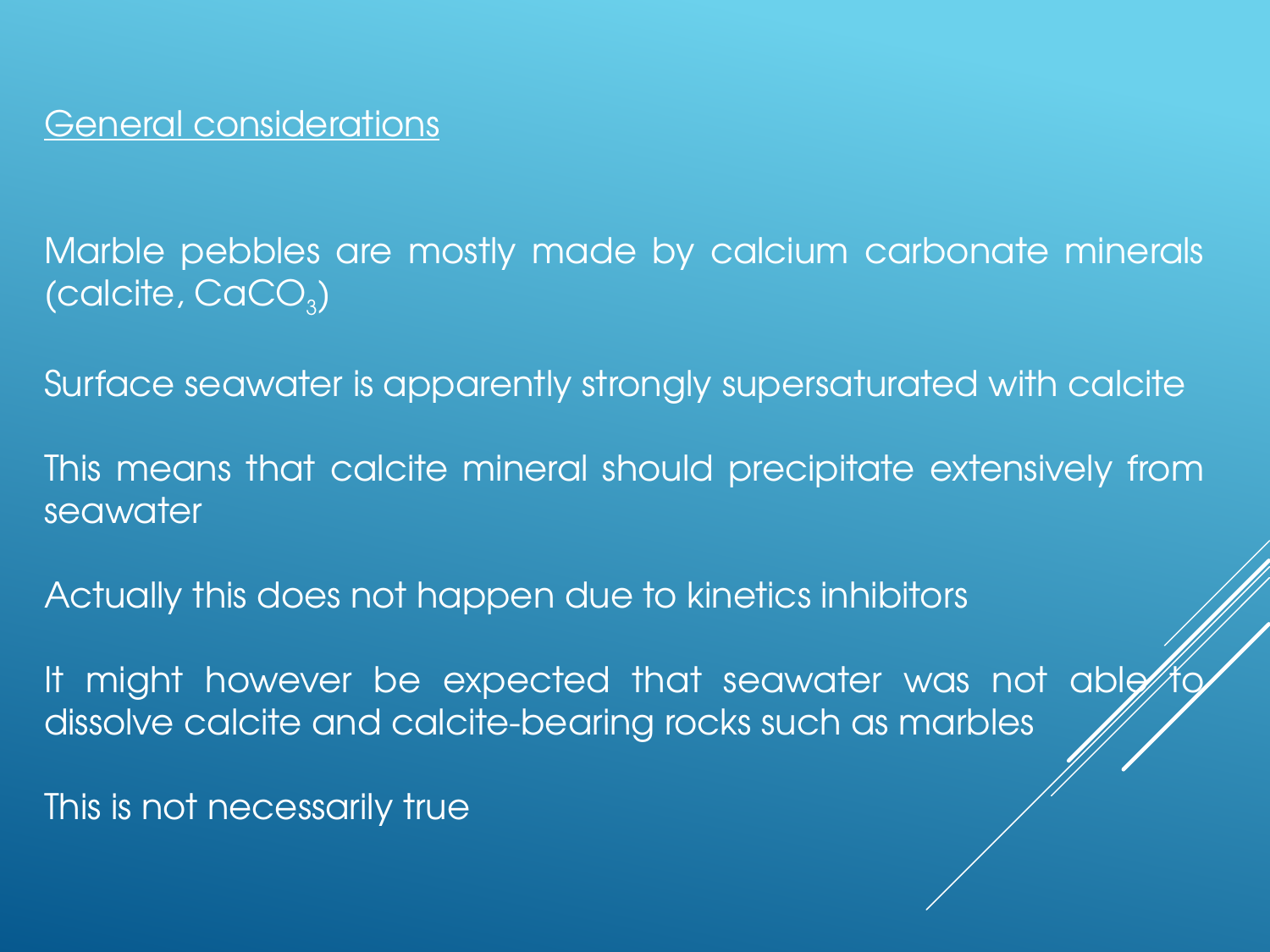

General considerations

Marble pebbles are mostly made by calcium carbonate minerals (calcite, CaCO3)

Surface seawater is apparently strongly supersaturated with calcite

This means that calcite mineral should precipitate extensively from seawater

Actually this does not happen due to kinetics inhibitors

It might however be expected that seawater was not able to dissolve calcite and calcite-bearing rocks such as marbles

This is not necessarily true